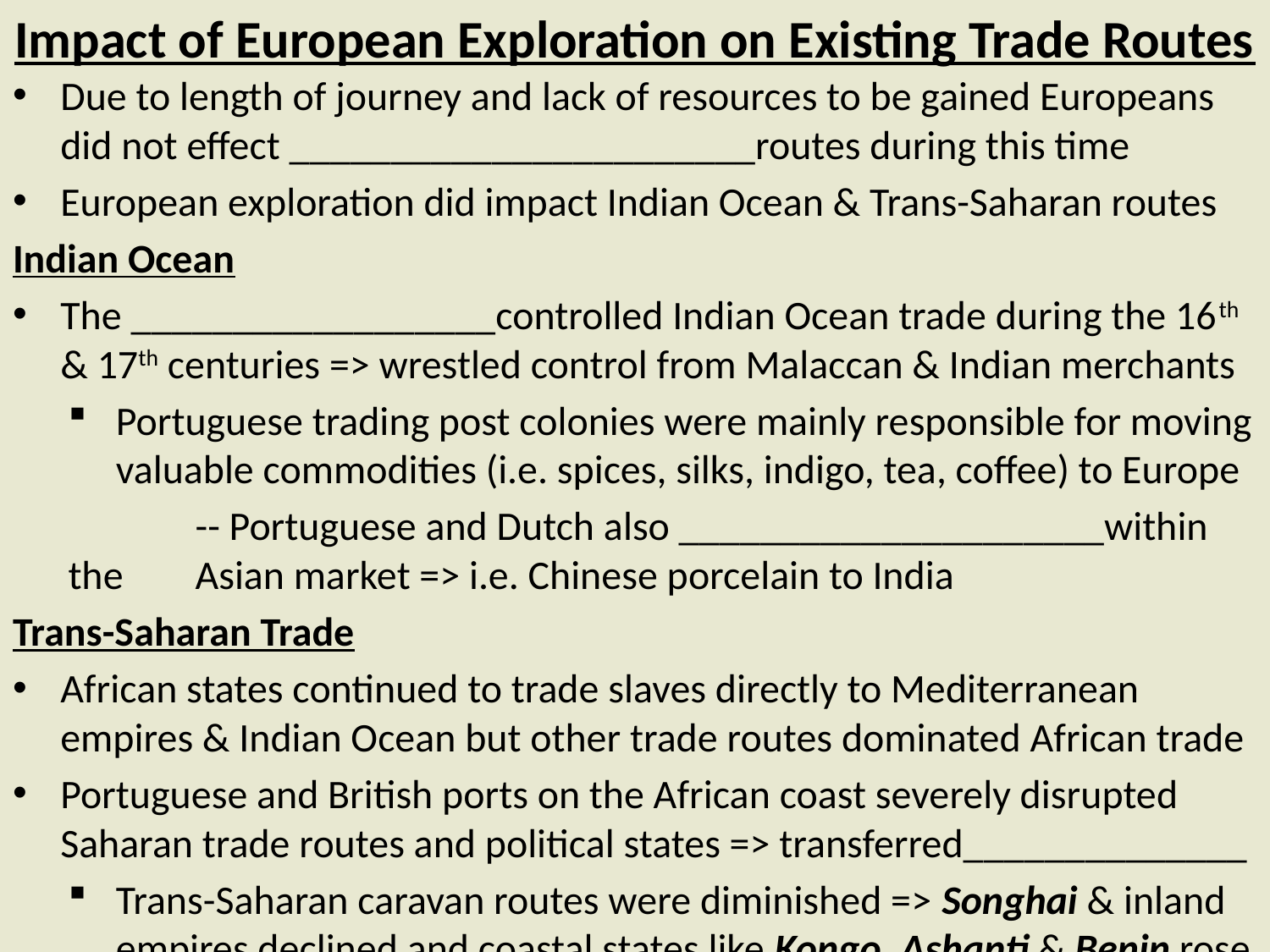

# Impact of European Exploration on Existing Trade Routes
Due to length of journey and lack of resources to be gained Europeans did not effect _______________________routes during this time
European exploration did impact Indian Ocean & Trans-Saharan routes
Indian Ocean
The __________________controlled Indian Ocean trade during the 16th & 17th centuries => wrestled control from Malaccan & Indian merchants
Portuguese trading post colonies were mainly responsible for moving valuable commodities (i.e. spices, silks, indigo, tea, coffee) to Europe
	-- Portuguese and Dutch also _____________________within the 	Asian market => i.e. Chinese porcelain to India
Trans-Saharan Trade
African states continued to trade slaves directly to Mediterranean empires & Indian Ocean but other trade routes dominated African trade
Portuguese and British ports on the African coast severely disrupted Saharan trade routes and political states => transferred______________
Trans-Saharan caravan routes were diminished => Songhai & inland empires declined and coastal states like Kongo, Ashanti & Benin rose